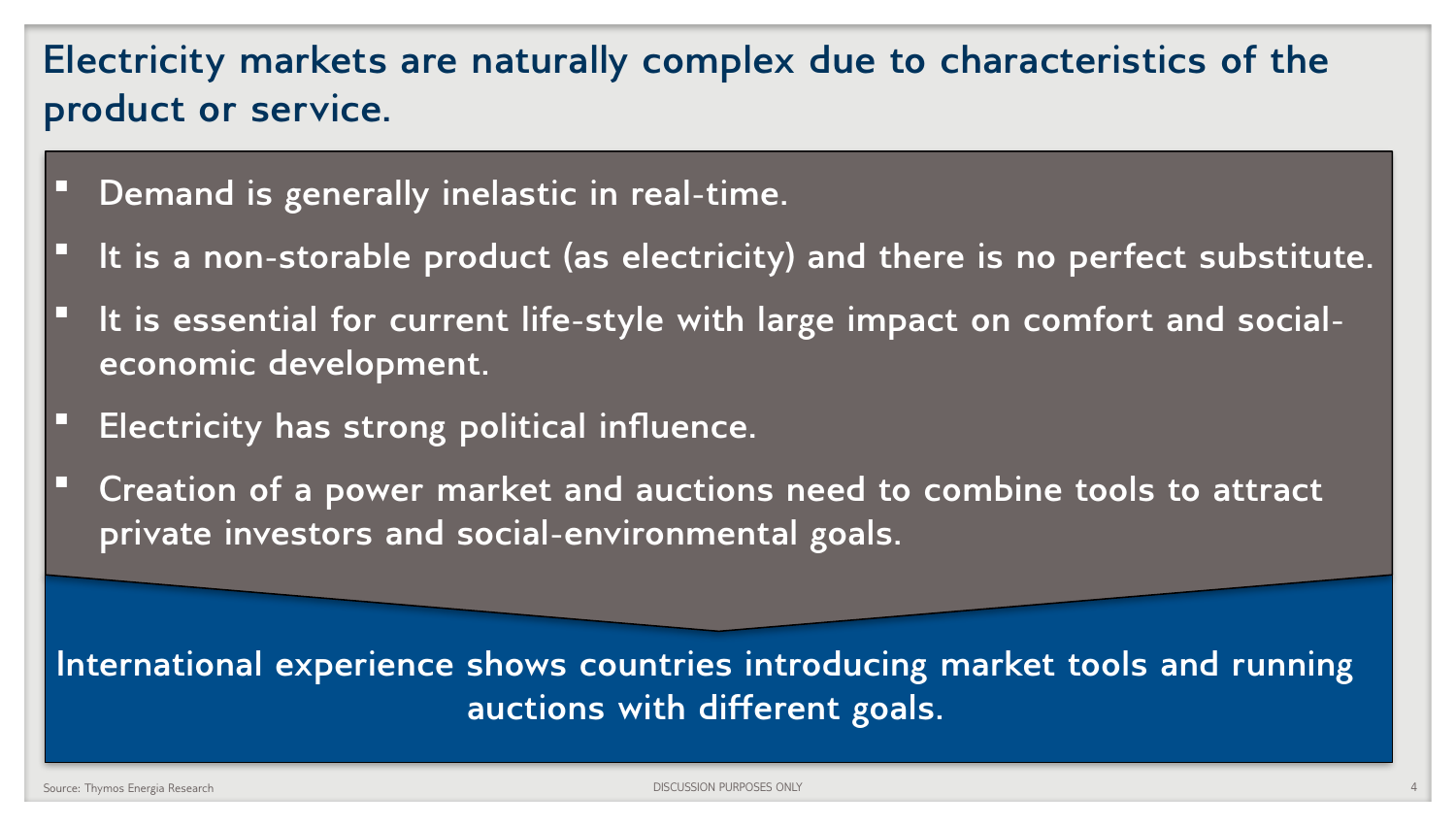

# Electricity markets are naturally complex due to characteristics of the product or service.
Demand is generally inelastic in real-time.

It is a non-storable product (as electricity) and there is no perfect substitute.

It is essential for current life-style with large impact on comfort and social-economic development.

Electricity has strong political influence.

Creation of a power market and auctions need to combine tools to attract private investors and social-environmental goals.

International experience shows countries introducing market tools and running auctions with different goals.
DISCUSSION PURPOSES ONLY
4
Source: Thymos Energia Research